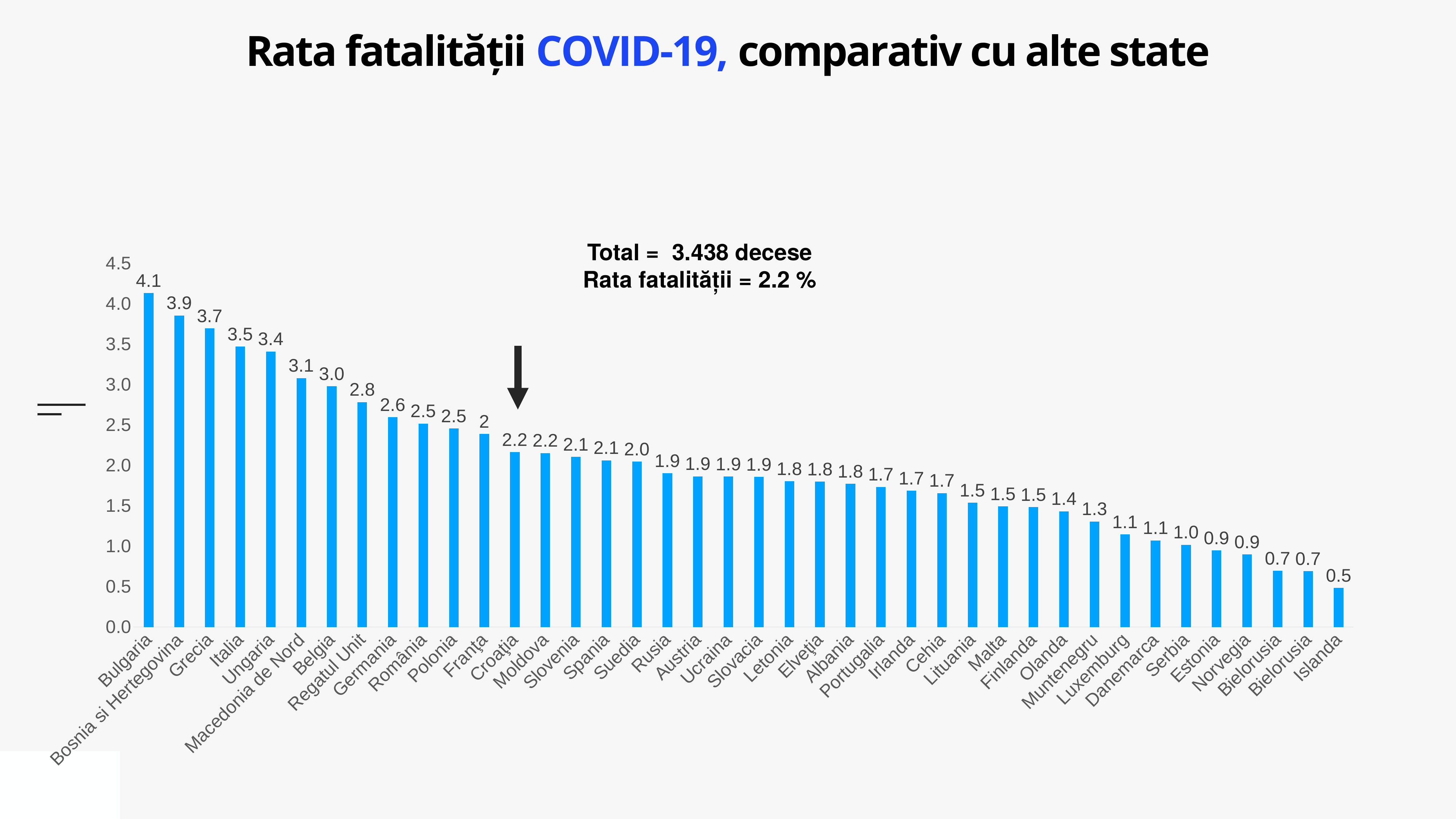

# Rata fatalității COVID-19, comparativ cu alte state
Total =  3.438 decese
Rata fatalității = 2.2 %

### Chart

| Category |  |
|---|---|
| Bulgaria | 4.129577619409198 |
| Bosnia si Hertegovina | 3.851123896063277 |
| Grecia | 3.6927311301821515 |
| Italia | 3.4670932444246683 |
| Ungaria | 3.4070938501466324 |
| Macedonia de Nord | 3.0783198945070147 |
| Belgia | 2.9761089064290225 |
| Regatul Unit | 2.7810611824029072 |
| Germania | 2.5933256542124306 |
| România | 2.5159761397365052 |
| Polonia | 2.45674431820059 |
| Franţa | 2.3871896947618207 |
| Croaţia | 2.162838925077229 |
| Moldova | 2.1513854471727867 |
| Slovenia | 2.104245132844365 |
| Spania | 2.0603940394519937 |
| Suedia | 2.04442312203571 |
| Rusia | 1.900614449417326 |
| Austria | 1.8631846678796713 |
| Ucraina | 1.8620613306764087 |
| Slovacia | 1.8574463913441877 |
| Letonia | 1.8040186591385998 |
| Elveţia | 1.798895112406967 |
| Albania | 1.7721453443968365 |
| Portugalia | 1.7323695795790794 |
| Irlanda | 1.685585986902403 |
| Cehia | 1.6560144764179396 |
| Lituania | 1.535562263406724 |
| Malta | 1.4913701614254595 |
| Finlanda | 1.4832662805605907 |
| Olanda | 1.4305935256393878 |
| Muntenegru | 1.3055677192299582 |
| Luxemburg | 1.1440067851436913 |
| Danemarca | 1.0706799951630457 |
| Serbia | 1.017044347687489 |
| Estonia | 0.9477922547955122 |
| Norvegia | 0.8969893601793979 |
| Bielorusia | 0.6939914397902455 |
| Bielorusia | 0.6918046517621288 |
| Islanda | 0.4848687510449758 |